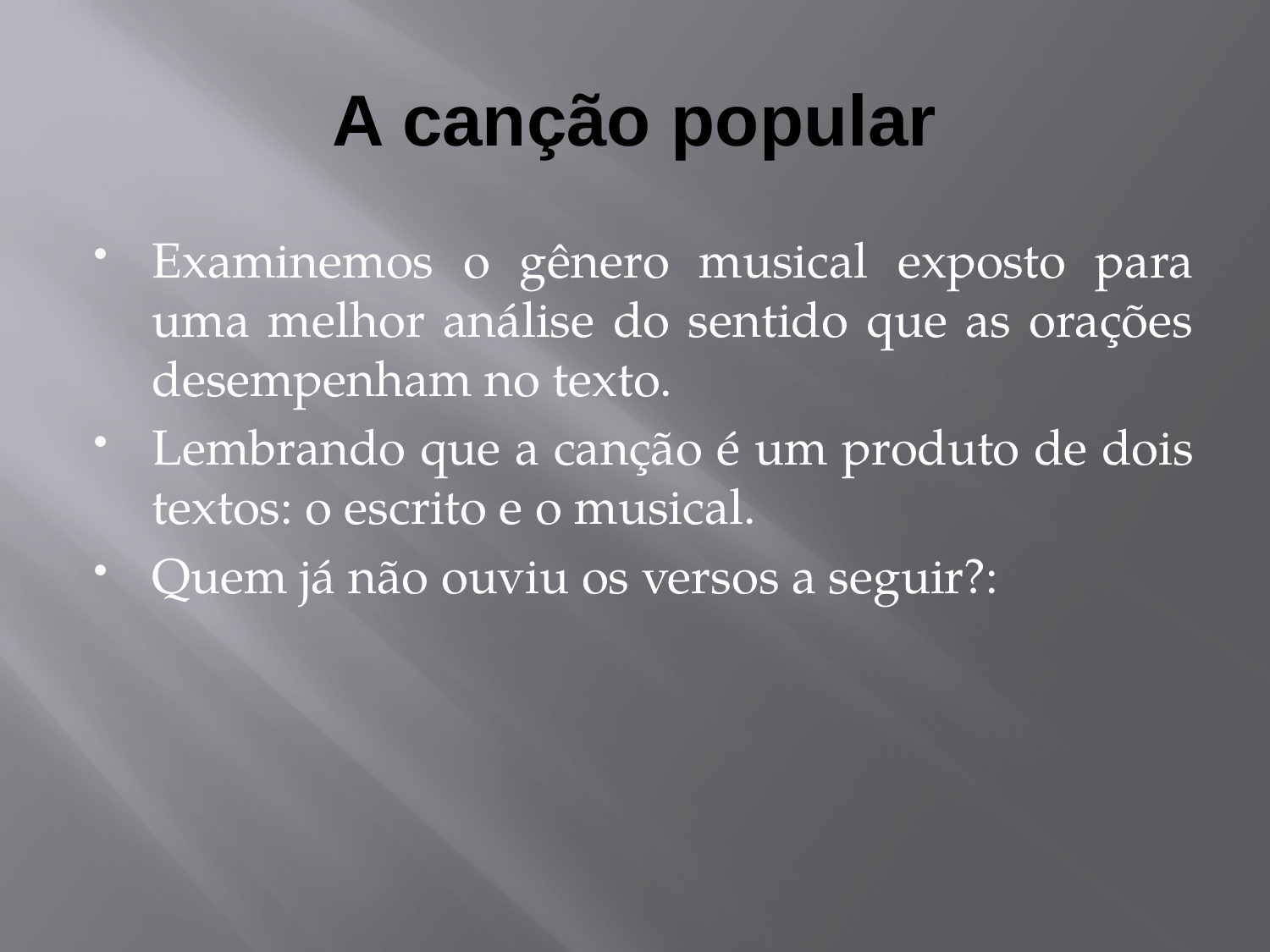

# A canção popular
Examinemos o gênero musical exposto para uma melhor análise do sentido que as orações desempenham no texto.
Lembrando que a canção é um produto de dois textos: o escrito e o musical.
Quem já não ouviu os versos a seguir?: